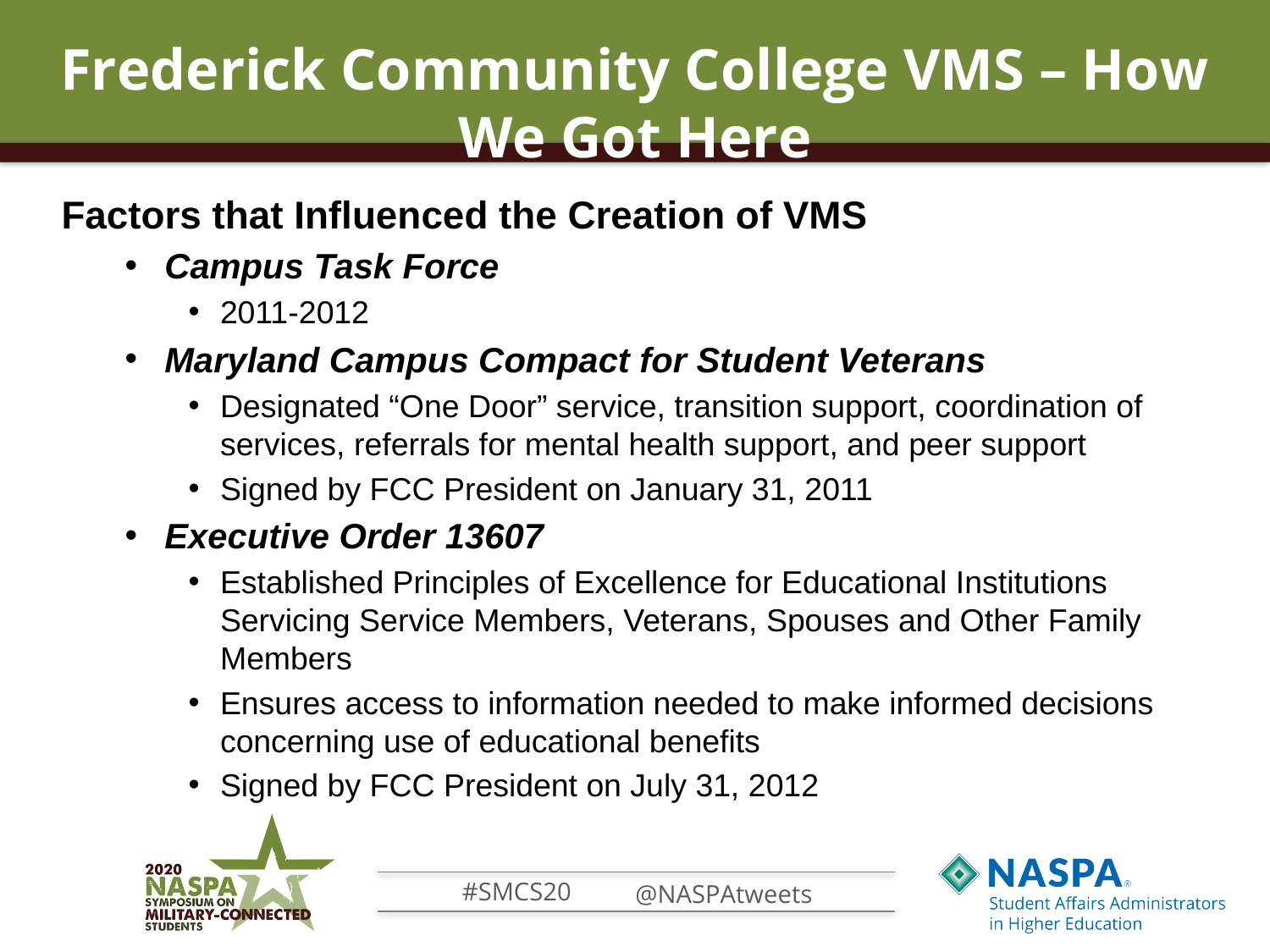

# Frederick Community College VMS – How We Got Here
Factors that Influenced the Creation of VMS
Campus Task Force
2011-2012
Maryland Campus Compact for Student Veterans
Designated “One Door” service, transition support, coordination of services, referrals for mental health support, and peer support
Signed by FCC President on January 31, 2011
Executive Order 13607
Established Principles of Excellence for Educational Institutions Servicing Service Members, Veterans, Spouses and Other Family Members
Ensures access to information needed to make informed decisions concerning use of educational benefits
Signed by FCC President on July 31, 2012